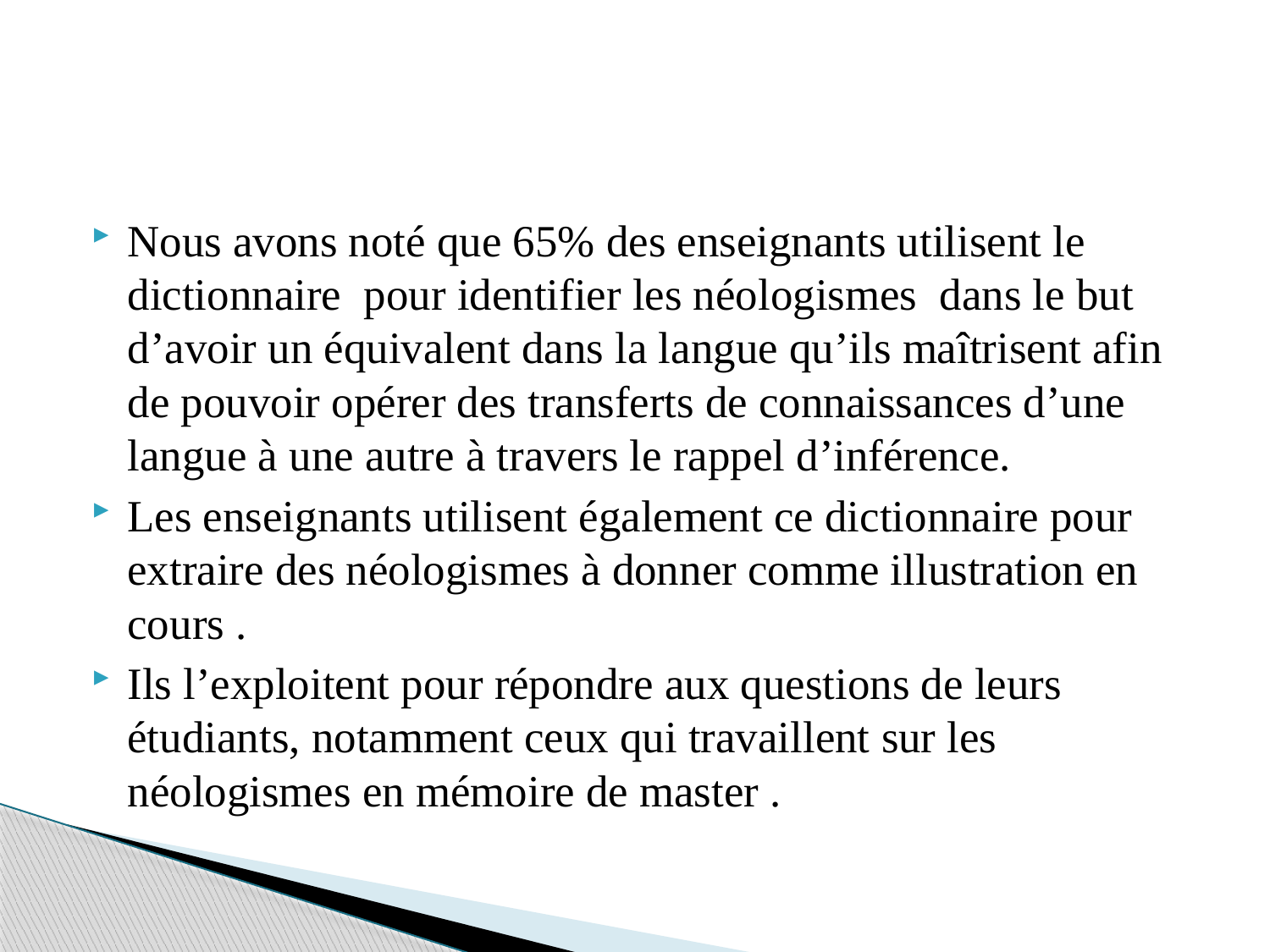

#
Nous avons noté que 65% des enseignants utilisent le dictionnaire  pour identifier les néologismes  dans le but d’avoir un équivalent dans la langue qu’ils maîtrisent afin de pouvoir opérer des transferts de connaissances d’une langue à une autre à travers le rappel d’inférence.
Les enseignants utilisent également ce dictionnaire pour extraire des néologismes à donner comme illustration en cours .
Ils l’exploitent pour répondre aux questions de leurs étudiants, notamment ceux qui travaillent sur les néologismes en mémoire de master .